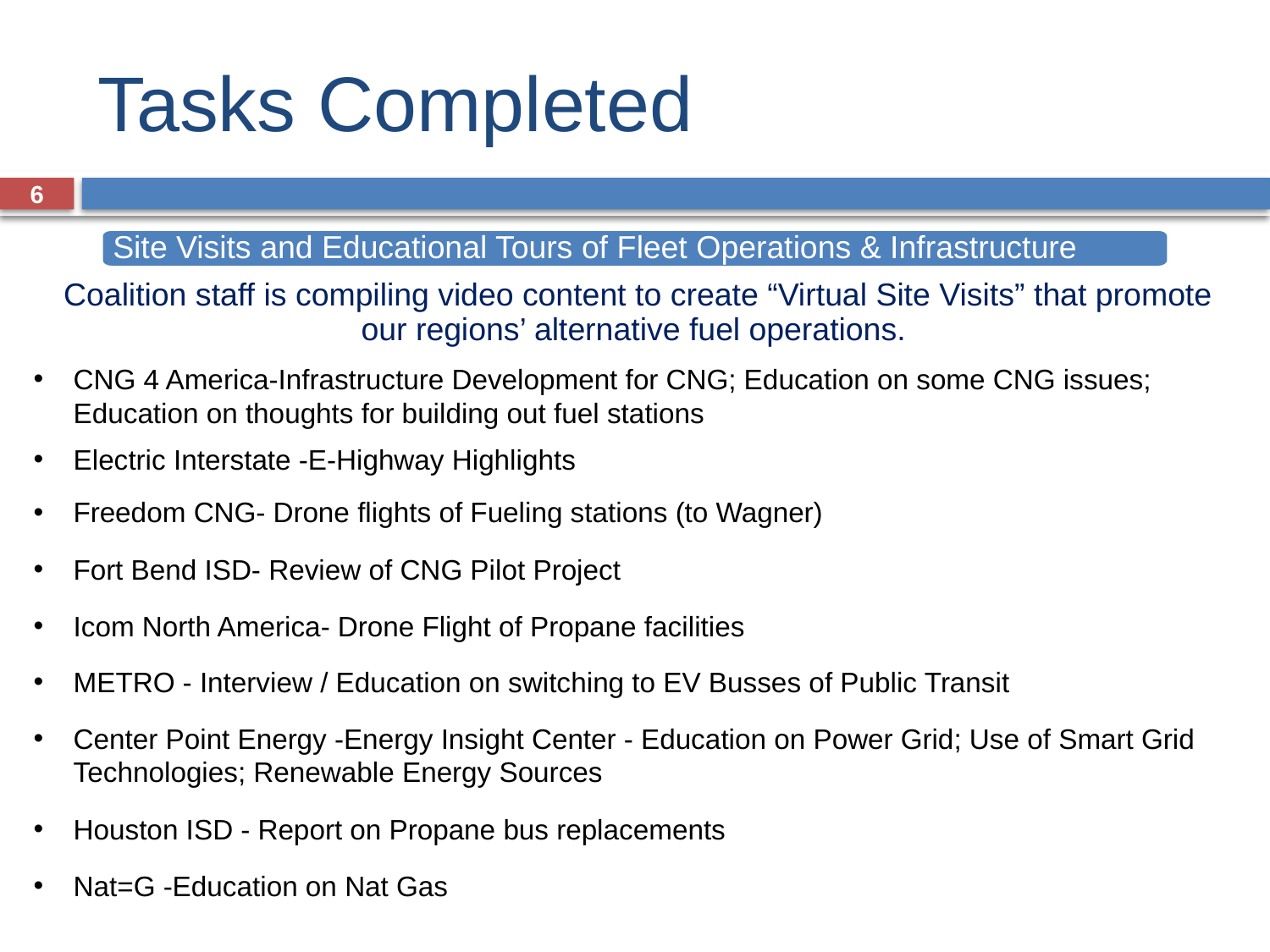

# Tasks Completed
6
Site Visits and Educational Tours of Fleet Operations & Infrastructure
Coalition staff is compiling video content to create “Virtual Site Visits” that promote our regions’ alternative fuel operations.

CNG 4 America-Infrastructure Development for CNG; Education on some CNG issues; Education on thoughts for building out fuel stations

Electric Interstate -E-Highway Highlights

Freedom CNG- Drone flights of Fueling stations (to Wagner)

Fort Bend ISD- Review of CNG Pilot Project

Icom North America- Drone Flight of Propane facilities

METRO - Interview / Education on switching to EV Busses of Public Transit

Center Point Energy -Energy Insight Center - Education on Power Grid; Use of Smart Grid Technologies; Renewable Energy Sources

Houston ISD - Report on Propane bus replacements

Nat=G -Education on Nat Gas